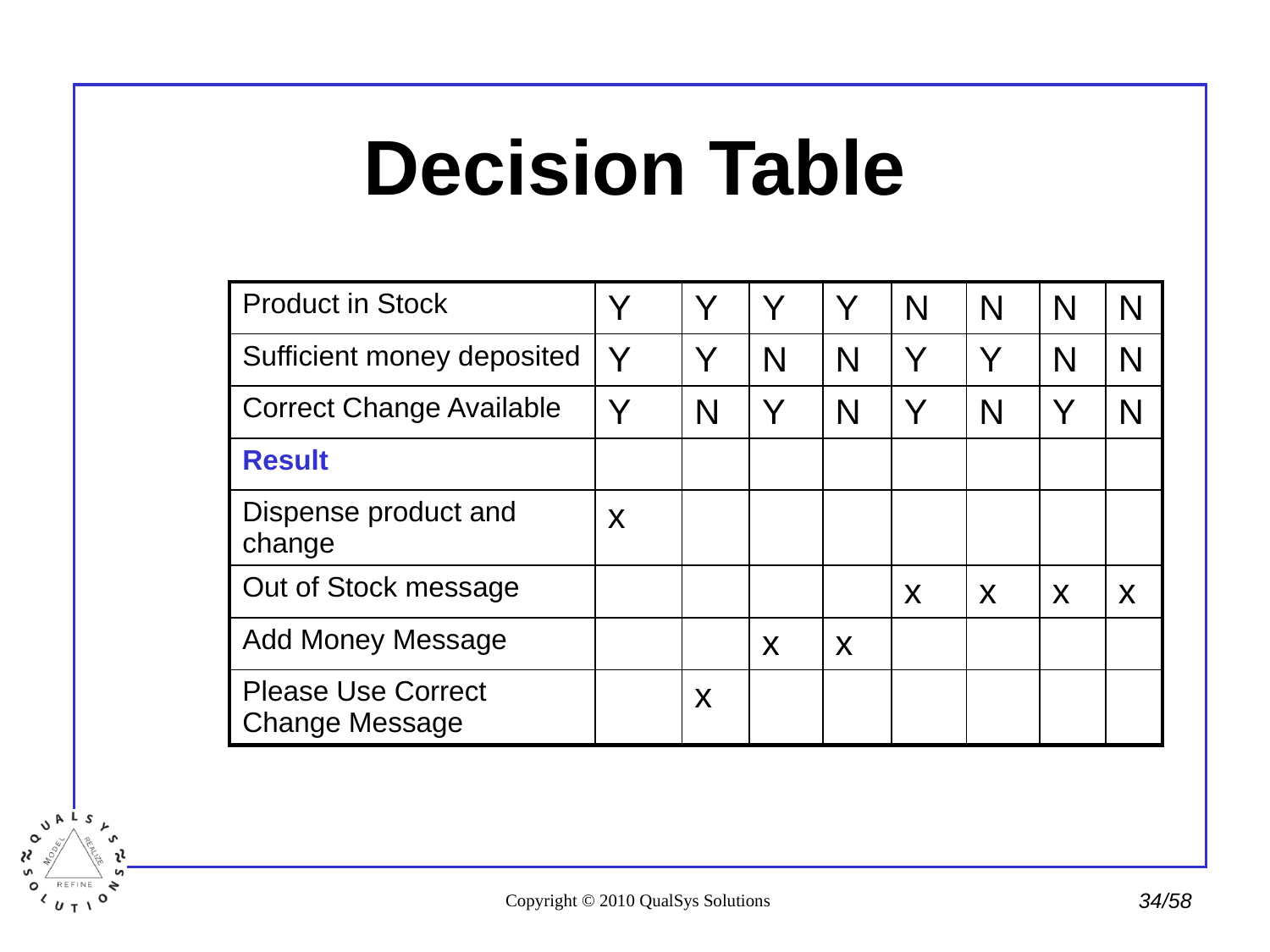

# Decision Table
| Product in Stock | Y | Y | Y | Y | N | N | N | N |
| --- | --- | --- | --- | --- | --- | --- | --- | --- |
| Sufficient money deposited | Y | Y | N | N | Y | Y | N | N |
| Correct Change Available | Y | N | Y | N | Y | N | Y | N |
| Result |  |  |  |  |  |  |  |  |
| Dispense product and change | x |  |  |  |  |  |  |  |
| Out of Stock message |  |  |  |  | x | x | x | x |
| Add Money Message |  |  | x | x |  |  |  |  |
| Please Use Correct Change Message |  | x |  |  |  |  |  |  |